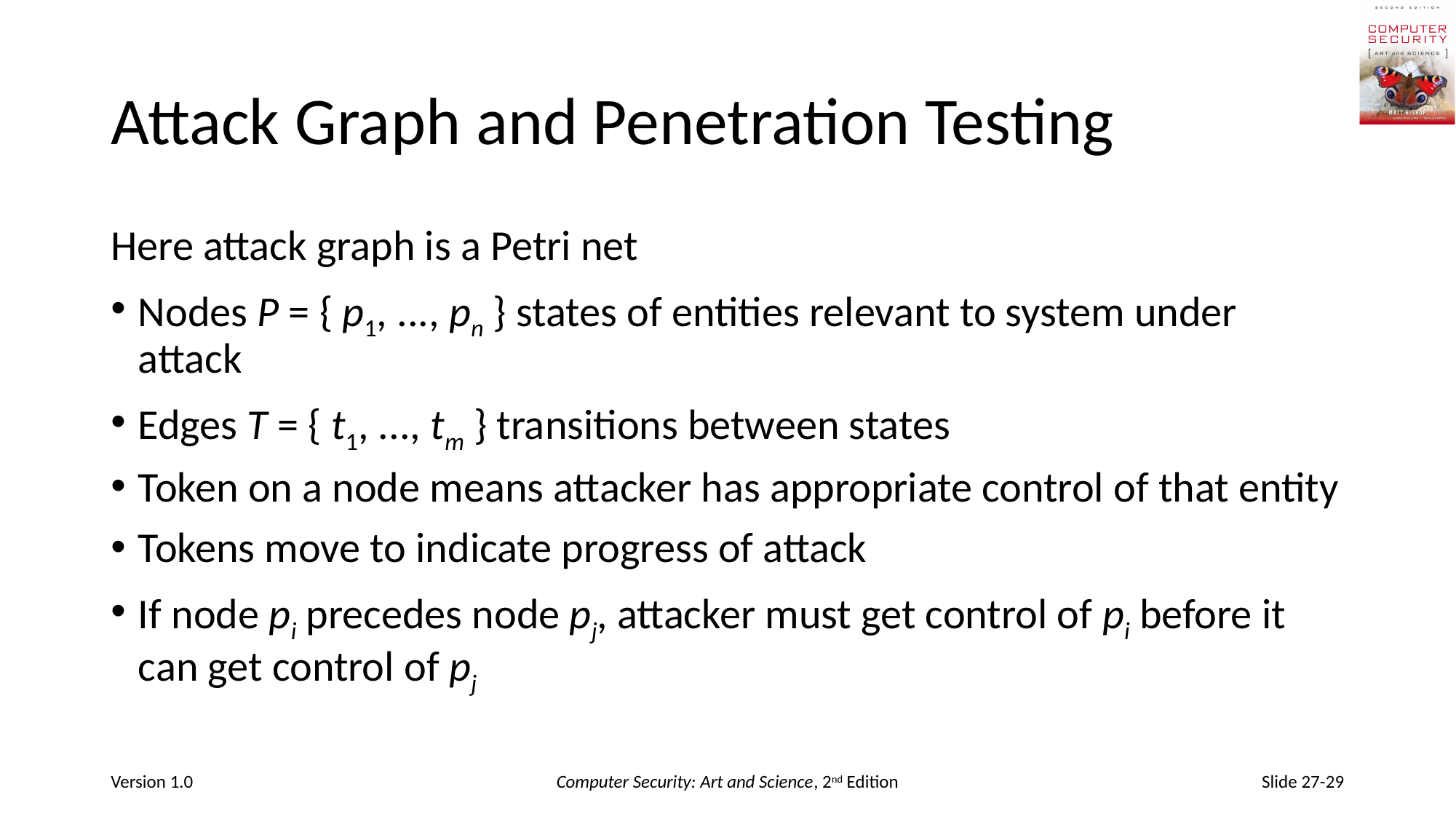

# Attack Graph and Penetration Testing
Here attack graph is a Petri net
Nodes P = { p1, ..., pn } states of entities relevant to system under attack
Edges T = { t1, ..., tm } transitions between states
Token on a node means attacker has appropriate control of that entity
Tokens move to indicate progress of attack
If node pi precedes node pj, attacker must get control of pi before it can get control of pj

Version 1.0
Computer Security: Art and Science, 2nd Edition
Slide 27-29